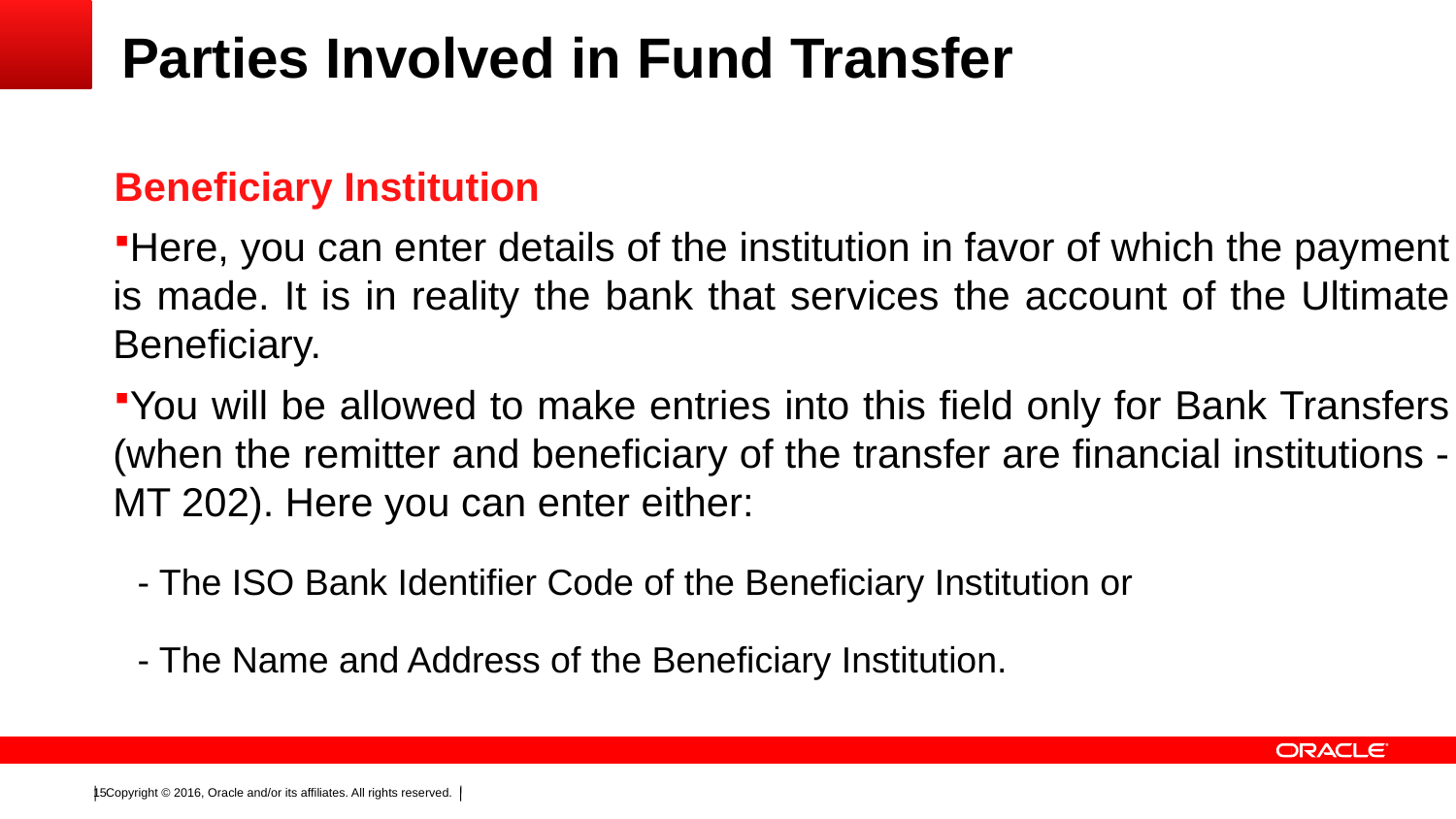

# Parties Involved in Fund Transfer
Beneficiary Institution
Here, you can enter details of the institution in favor of which the payment is made. It is in reality the bank that services the account of the Ultimate Beneficiary.
You will be allowed to make entries into this field only for Bank Transfers (when the remitter and beneficiary of the transfer are financial institutions -MT 202). Here you can enter either:
- The ISO Bank Identifier Code of the Beneficiary Institution or
- The Name and Address of the Beneficiary Institution.